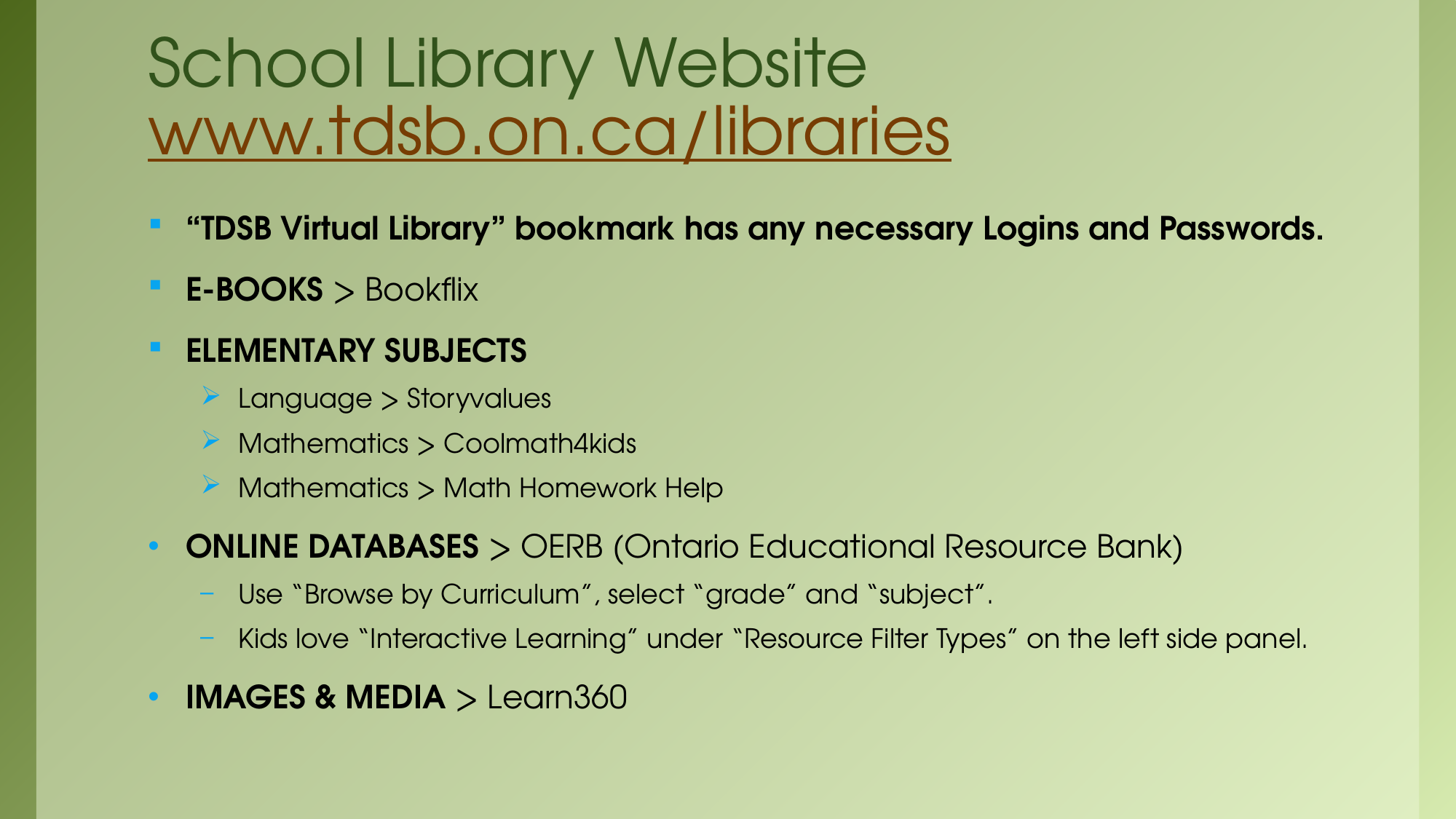

# School Library Website www.tdsb.on.ca/libraries
“TDSB Virtual Library” bookmark has any necessary Logins and Passwords.
E-BOOKS > Bookflix
ELEMENTARY SUBJECTS
Language > Storyvalues
Mathematics > Coolmath4kids
Mathematics > Math Homework Help
ONLINE DATABASES > OERB (Ontario Educational Resource Bank)
Use “Browse by Curriculum”, select “grade” and “subject”.
Kids love “Interactive Learning” under “Resource Filter Types” on the left side panel.
IMAGES & MEDIA > Learn360